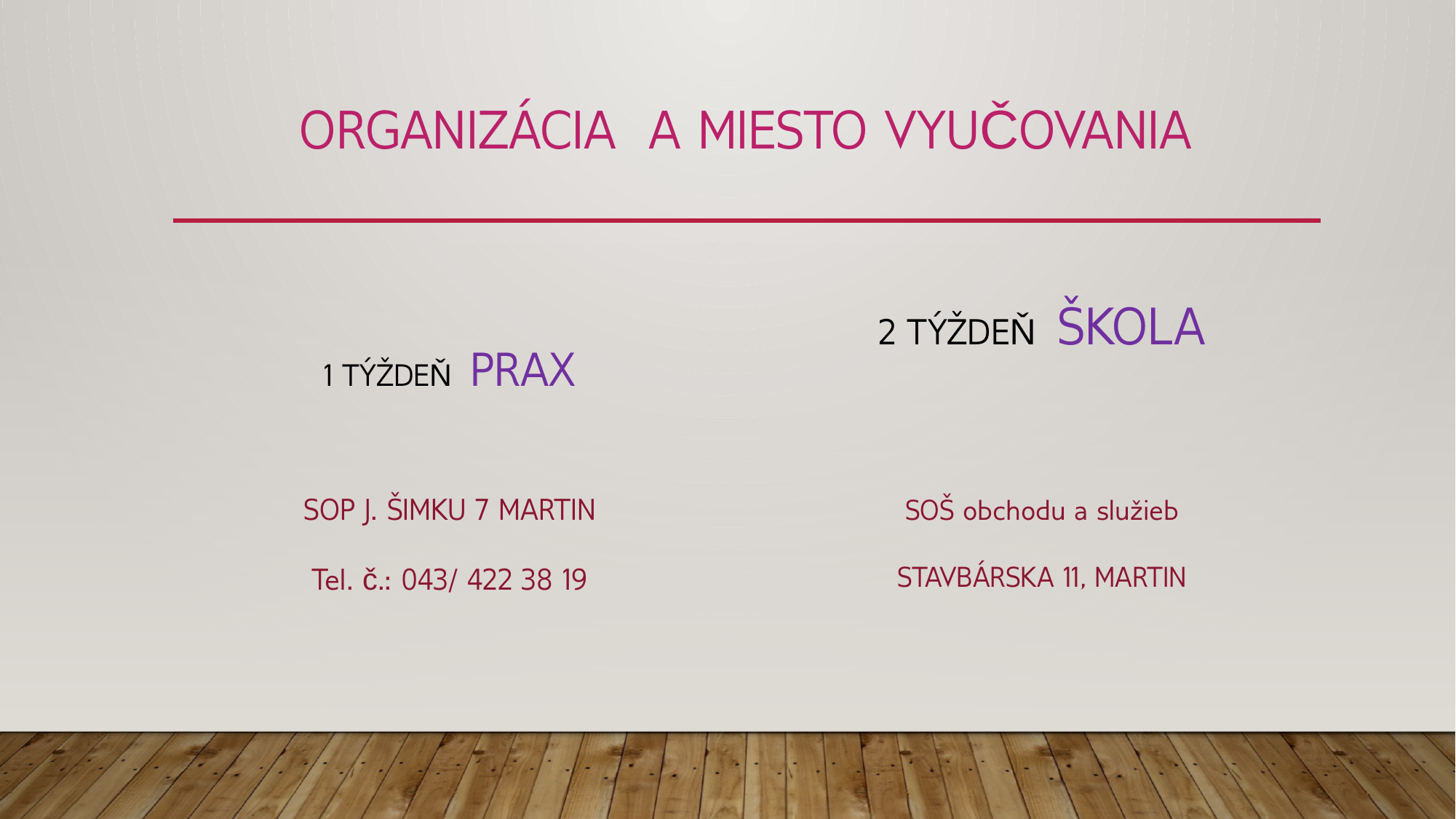

# Organizácia  a miesto vyučovania
2 týždeň  ŠKOLA

1 týždeň  PRAX

SOŠ obchodu a služieb
STAVBÁRSKA 11, MARTIN

SOP J. ŠIMKU 7 MARTIN
Tel. č.: 043/ 422 38 19